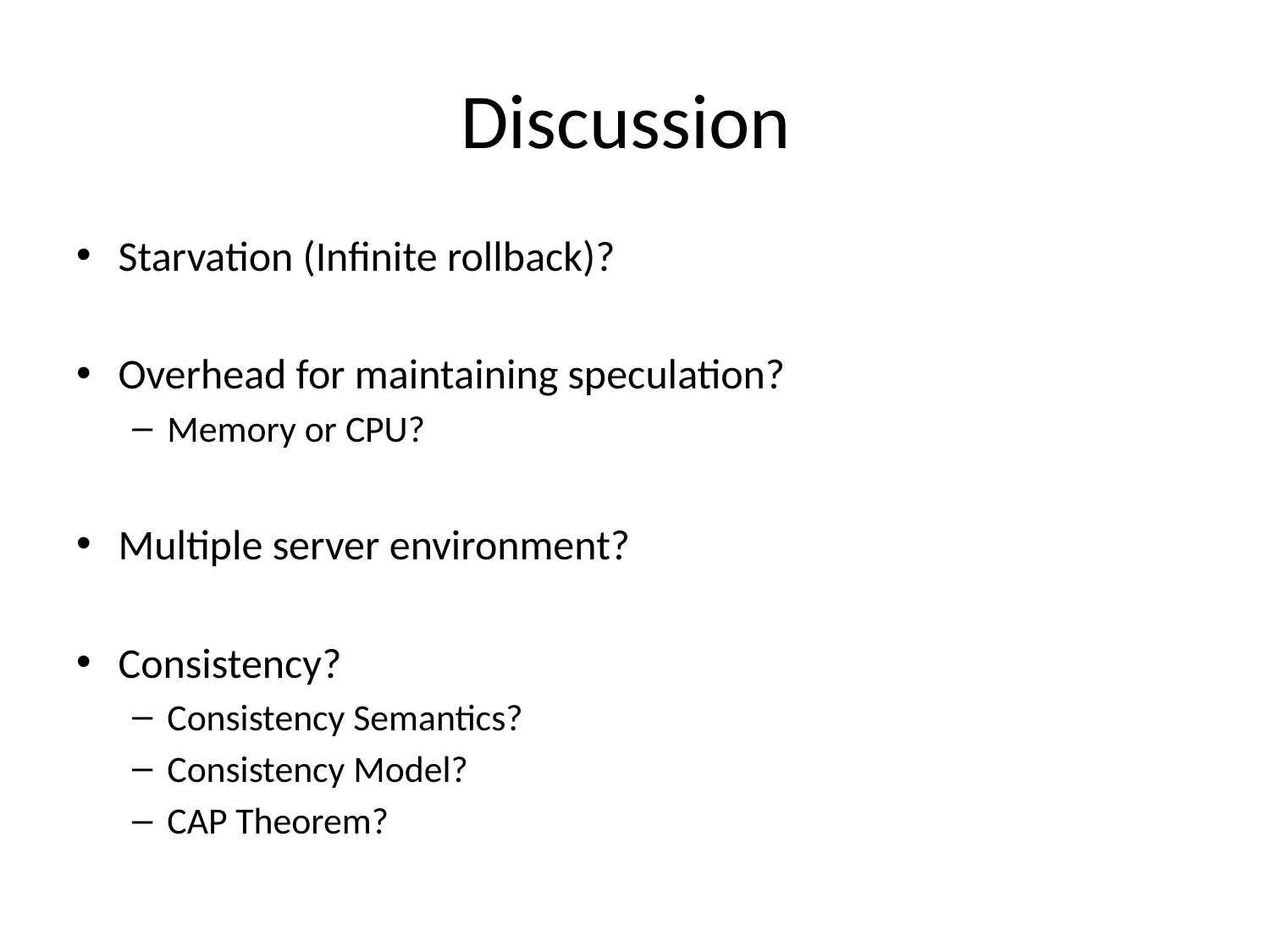

# Discussion
Starvation (Infinite rollback)?

Overhead for maintaining speculation?
Memory or CPU?

Multiple server environment?

Consistency?
Consistency Semantics?
Consistency Model?
CAP Theorem?